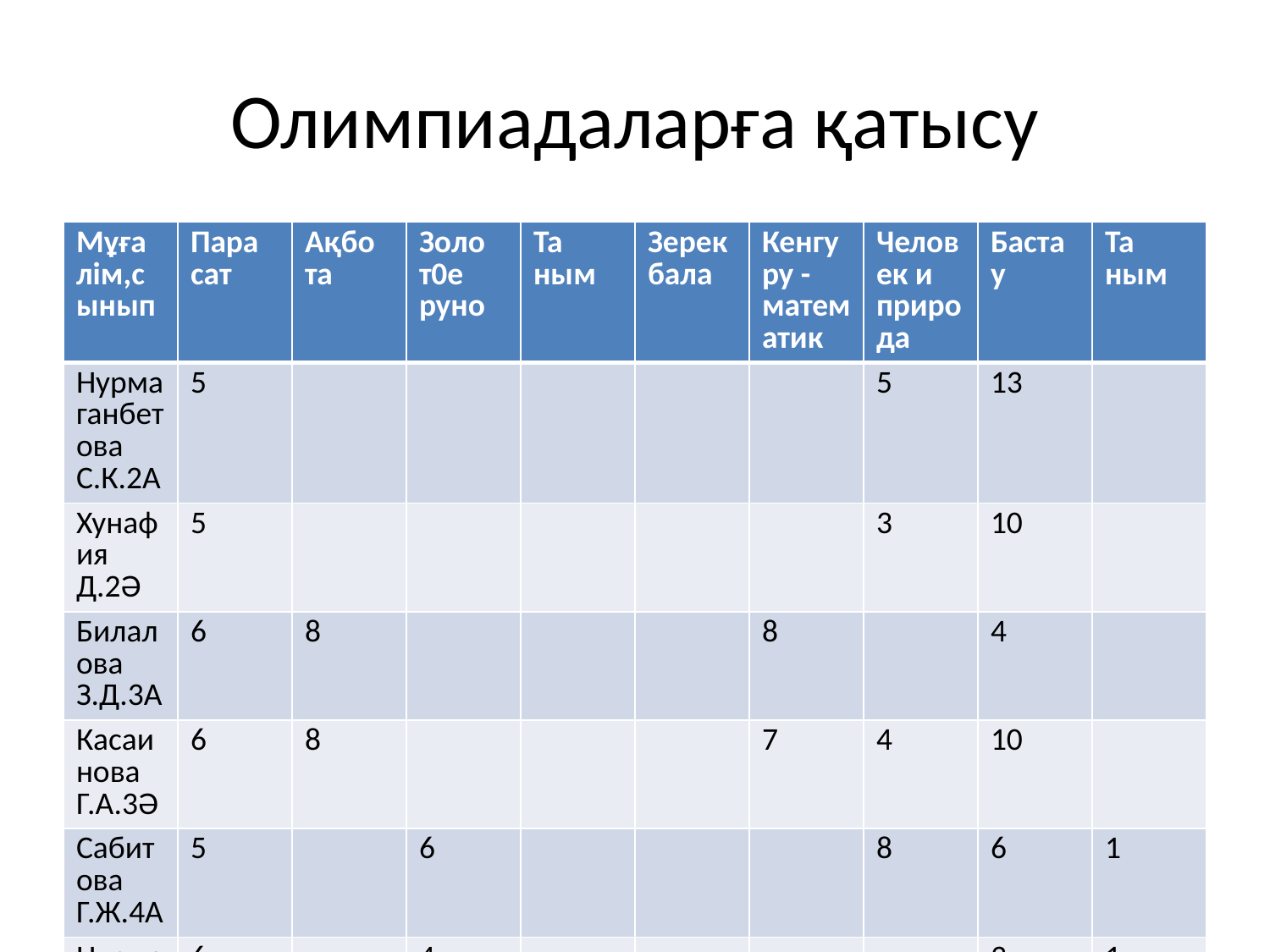

# Олимпиадаларға қатысу
| Мұға лім,сынып | Пара сат | Ақбо та | Золо т0е руно | Та ным | Зерек бала | Кенгуру -математик | Человек и природа | Бастау | Та ным |
| --- | --- | --- | --- | --- | --- | --- | --- | --- | --- |
| Нурмаганбетова С.К.2А | 5 |  |  |  |  |  | 5 | 13 |  |
| Хунафия Д.2Ә | 5 |  |  |  |  |  | 3 | 10 |  |
| Билалова З.Д.3А | 6 | 8 |  |  |  | 8 |  | 4 |  |
| Касаинова Г.А.3Ә | 6 | 8 |  |  |  | 7 | 4 | 10 |  |
| Сабитова Г.Ж.4А | 5 |  | 6 |  |  |  | 8 | 6 | 1 |
| Нурмаган А.4Ә | 6 |  | 4 |  |  |  |  | 3 | 1 |
| Кабылова Г.С. даярлық сын |  |  |  |  | 1 |  |  |  |  |
| Намесхан А. даярлық сын. |  |  |  |  | 1 |  |  |  |  |
|  |  |  |  |  |  |  |  |  |  |
|  |  |  |  |  |  |  |  |  |  |